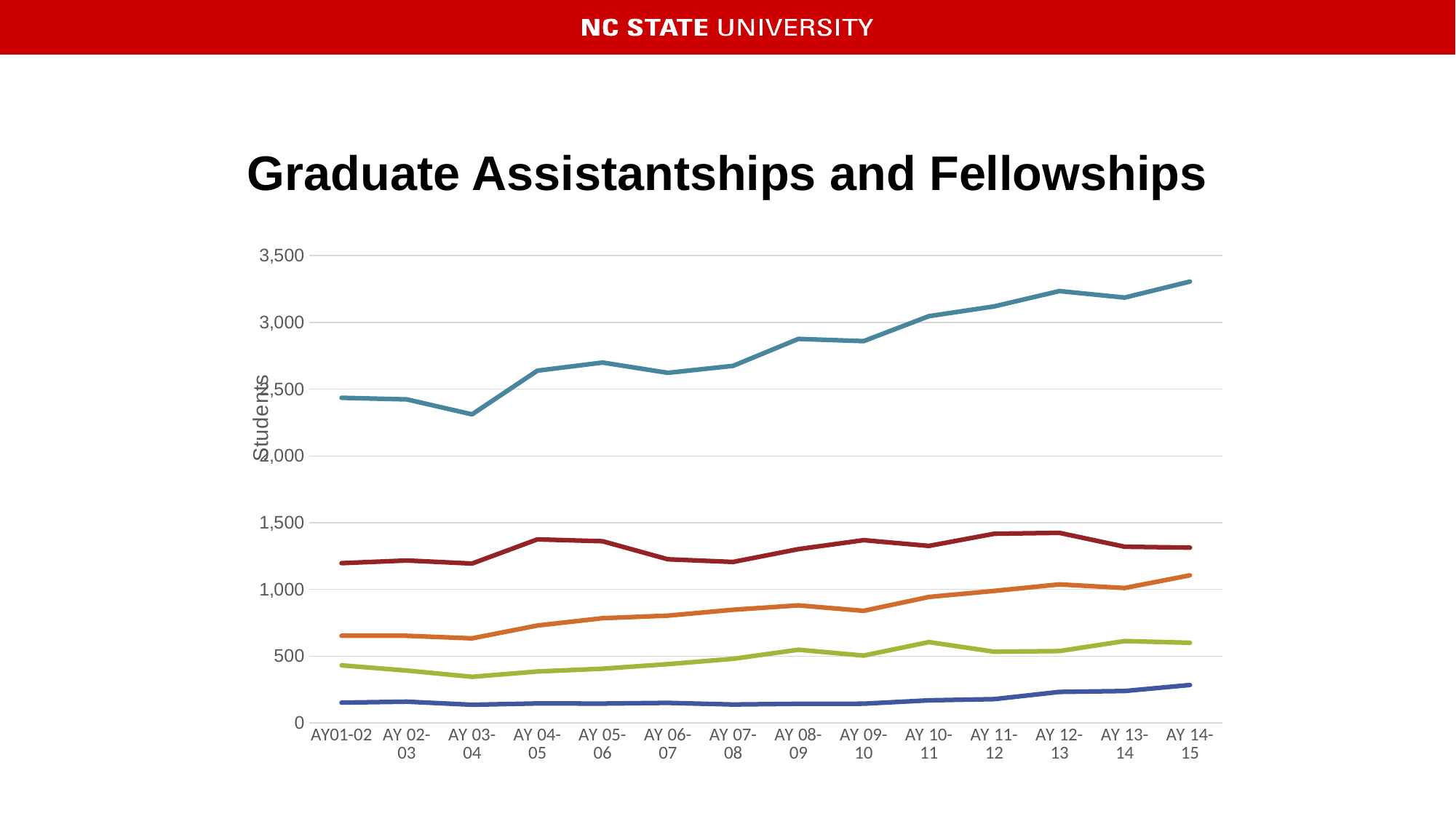

# Graduate Assistantships and Fellowships

### Chart

| Category | RA | TA | Fellowship | Combination | Total |
|---|---|---|---|---|---|
| AY01-02 | 1197.0 | 653.0 | 153.0 | 432.0 | 2435.0 |
| AY 02-03 | 1217.0 | 653.0 | 160.0 | 393.0 | 2423.0 |
| AY 03-04 | 1194.0 | 634.0 | 137.0 | 346.0 | 2311.0 |
| AY 04-05 | 1375.0 | 730.0 | 147.0 | 386.0 | 2638.0 |
| AY 05-06 | 1361.0 | 785.0 | 146.0 | 407.0 | 2699.0 |
| AY 06-07 | 1226.0 | 804.0 | 151.0 | 441.0 | 2622.0 |
| AY 07-08 | 1206.0 | 848.0 | 139.0 | 481.0 | 2674.0 |
| AY 08-09 | 1302.0 | 881.0 | 144.0 | 549.0 | 2876.0 |
| AY 09-10 | 1369.0 | 840.0 | 145.0 | 505.0 | 2859.0 |
| AY 10-11 | 1326.0 | 944.0 | 170.0 | 606.0 | 3046.0 |
| AY 11-12 | 1417.0 | 989.0 | 179.0 | 534.0 | 3119.0 |
| AY 12-13 | 1424.0 | 1038.0 | 233.0 | 539.0 | 3234.0 |
| AY 13-14 | 1320.0 | 1011.0 | 240.0 | 614.0 | 3185.0 |
| AY 14-15 | 1313.0 | 1106.0 | 285.0 | 601.0 | 3305.0 |